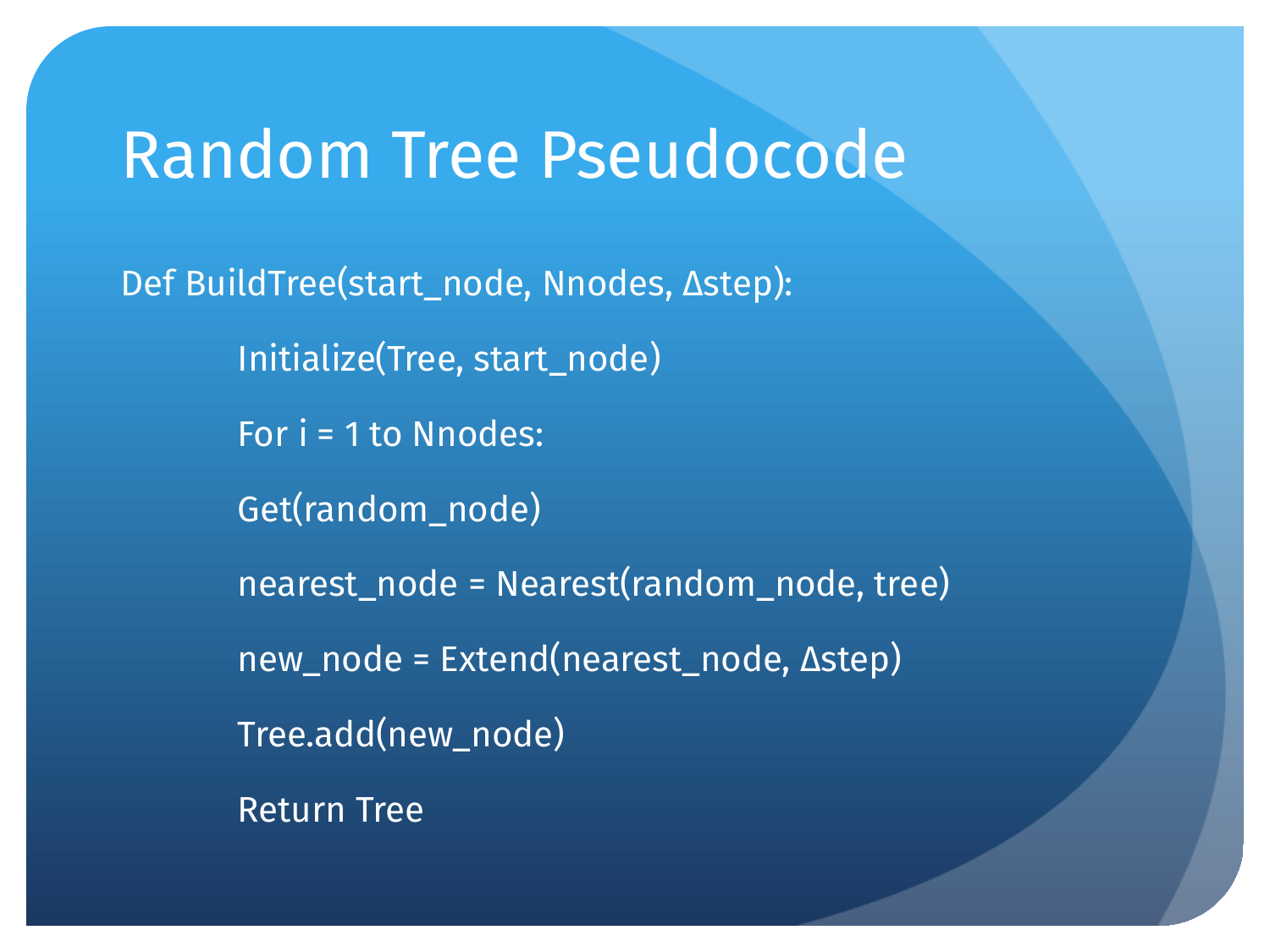

# Random Tree Pseudocode
Def BuildTree(start_node, Nnodes, Δstep):
	Initialize(Tree, start_node)
	For i = 1 to Nnodes:
		Get(random_node)
		nearest_node = Nearest(random_node, tree)
		new_node = Extend(nearest_node, Δstep)
		Tree.add(new_node)
	Return Tree